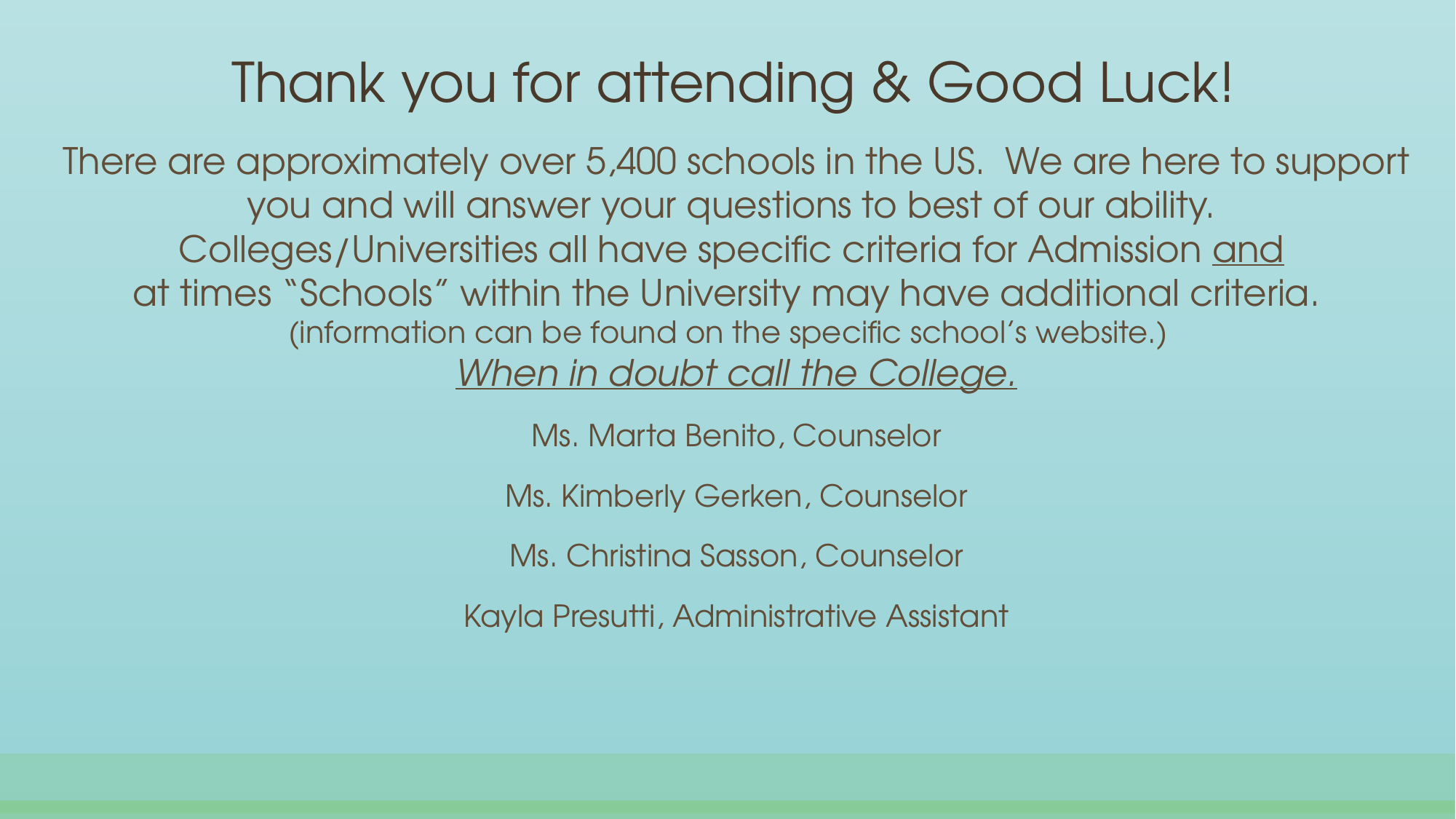

# Thank you for attending & Good Luck!
There are approximately over 5,400 schools in the US.  We are here to support you and will answer your questions to best of our ability.
Colleges/Universities all have specific criteria for Admission and
at times “Schools” within the University may have additional criteria.
(information can be found on the specific school’s website.)
When in doubt call the College.
Ms. Marta Benito, Counselor
Ms. Kimberly Gerken, Counselor
Ms. Christina Sasson, Counselor
Kayla Presutti, Administrative Assistant